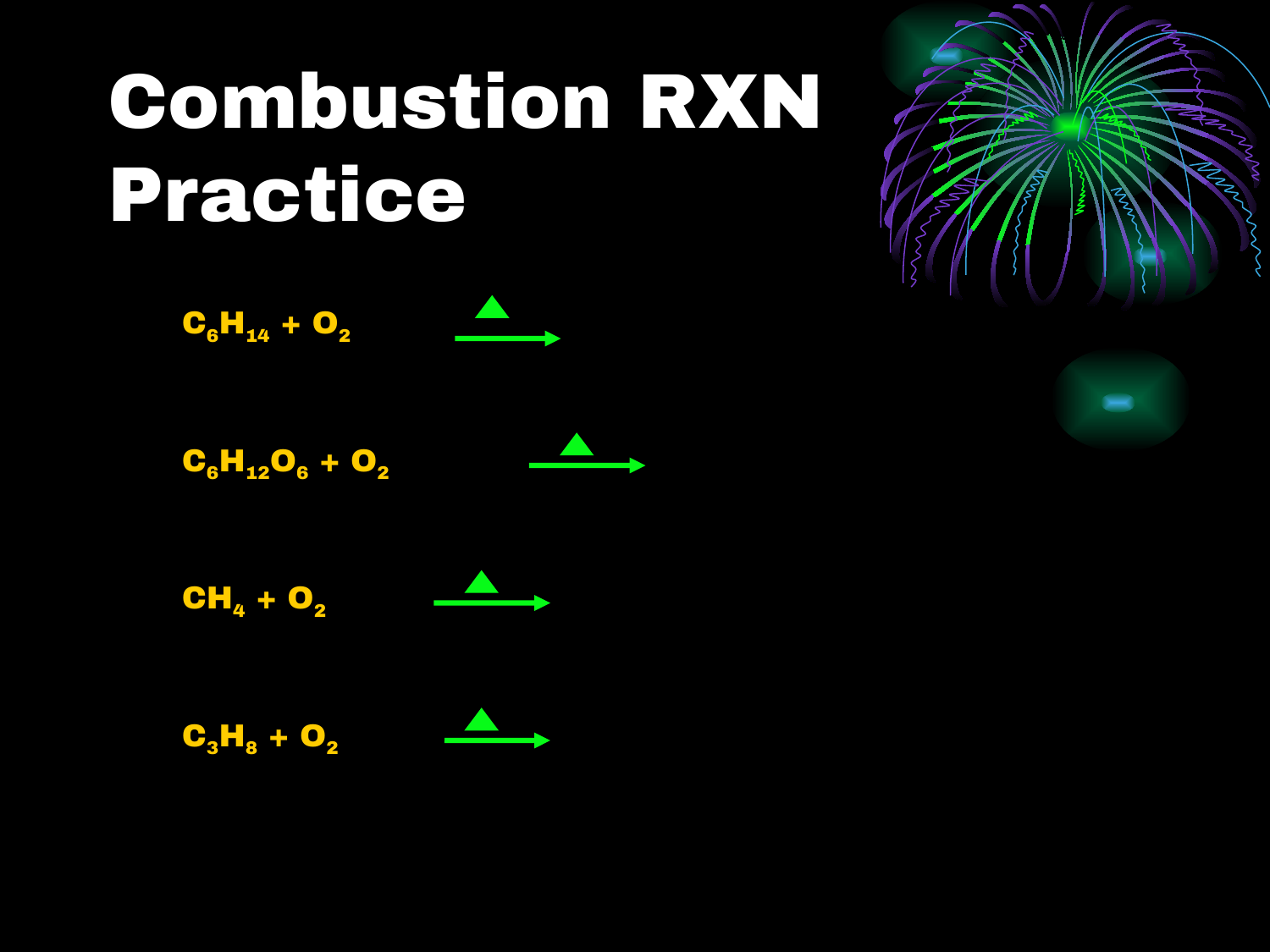

# Combustion RXN Practice
C6H14 + O2

C6H12O6 + O2

CH4 + O2

C3H8 + O2